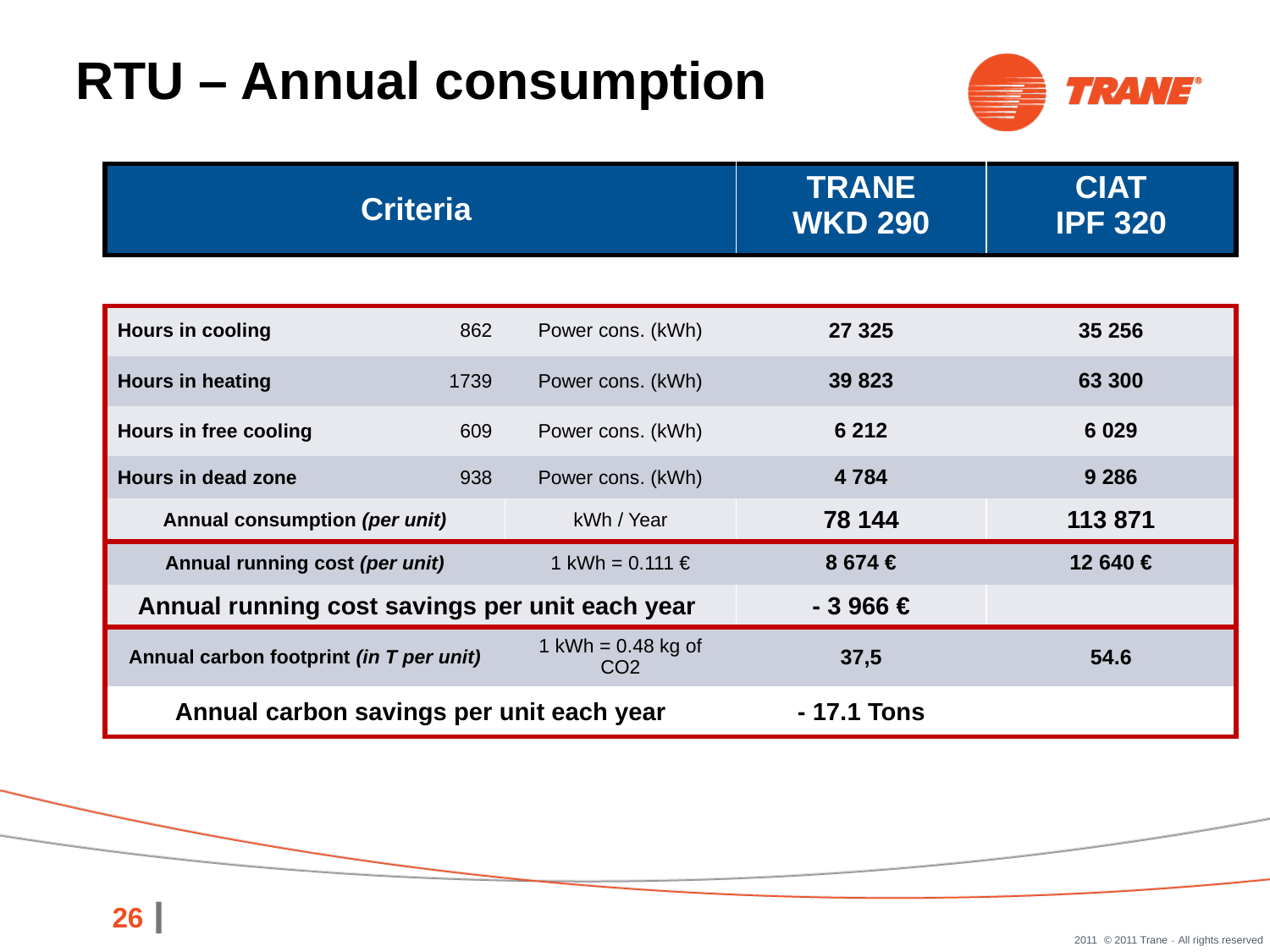

RTU – Annual consumption
| Criteria |  |  | TRANE WKD 290 | CIAT IPF 320 |
| --- | --- | --- | --- | --- |
|  |  |  |  |  |
| Hours in cooling | 862 | Power cons. (kWh) | 27 325 | 35 256 |
| Hours in heating | 1739 | Power cons. (kWh) | 39 823 | 63 300 |
| Hours in free cooling | 609 | Power cons. (kWh) | 6 212 | 6 029 |
| Hours in dead zone | 938 | Power cons. (kWh) | 4 784 | 9 286 |
| Annual consumption (per unit) |  | kWh / Year | 78 144 | 113 871 |
| Annual running cost (per unit) |  | 1 kWh = 0.111 € | 8 674 € | 12 640 € |
| Annual running cost savings per unit each year |  |  | - 3 966 € |  |
| Annual carbon footprint (in T per unit) |  | 1 kWh = 0.48 kg of CO2 | 37,5 | 54.6 |
| Annual carbon savings per unit each year |  |  | - 17.1 Tons |  |